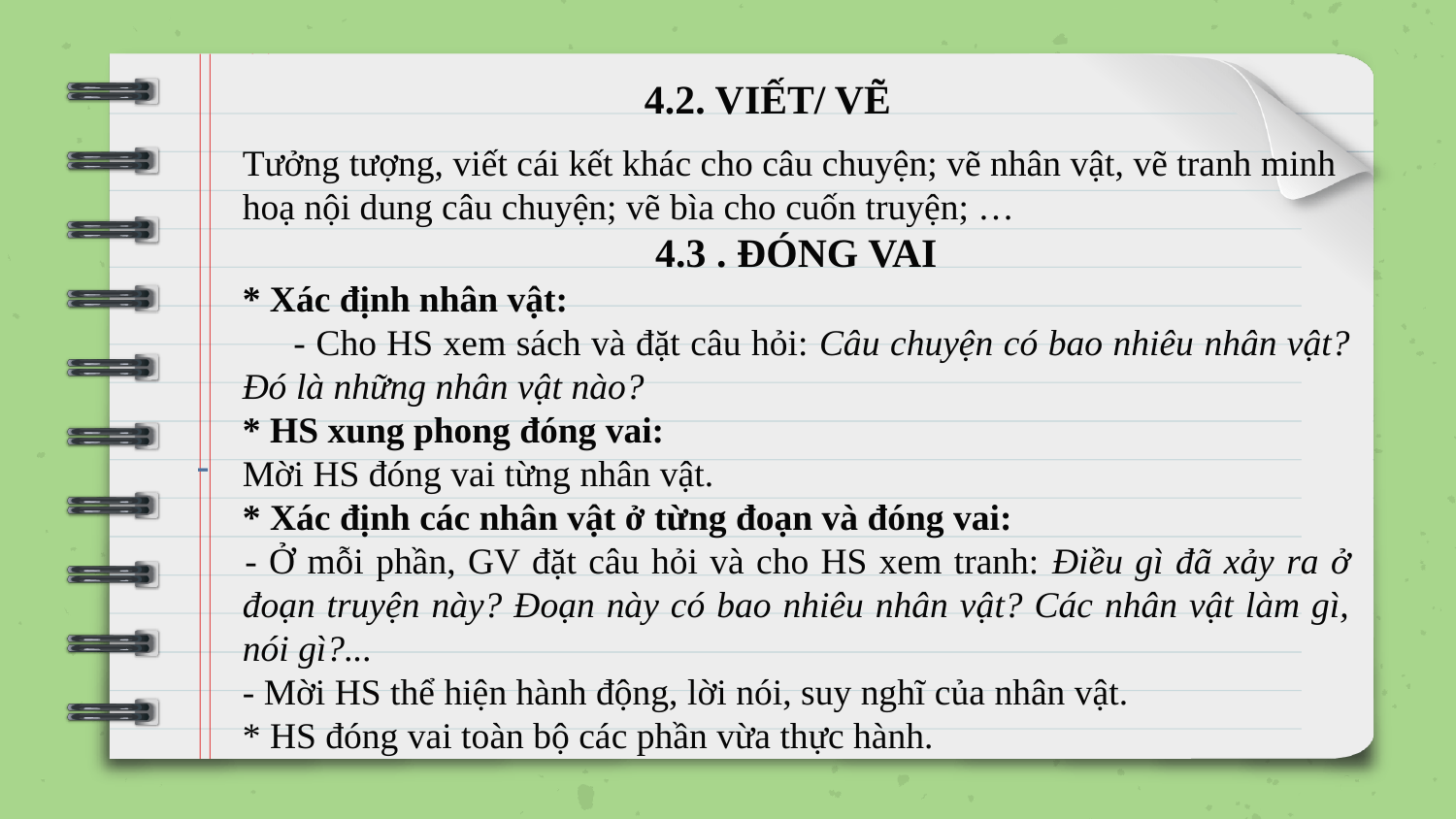

# 4.2. VIẾT/ VẼ
Tưởng tượng, viết cái kết khác cho câu chuyện; vẽ nhân vật, vẽ tranh minh hoạ nội dung câu chuyện; vẽ bìa cho cuốn truyện; …
4.3 . ĐÓNG VAI
* Xác định nhân vật:
     - Cho HS xem sách và đặt câu hỏi: Câu chuyện có bao nhiêu nhân vật? Đó là những nhân vật nào?
     * HS xung phong đóng vai:
Mời HS đóng vai từng nhân vật.
     * Xác định các nhân vật ở từng đoạn và đóng vai:
    - Ở mỗi phần, GV đặt câu hỏi và cho HS xem tranh: Điều gì đã xảy ra ở đoạn truyện này? Đoạn này có bao nhiêu nhân vật? Các nhân vật làm gì, nói gì?...
     - Mời HS thể hiện hành động, lời nói, suy nghĩ của nhân vật.
     * HS đóng vai toàn bộ các phần vừa thực hành.